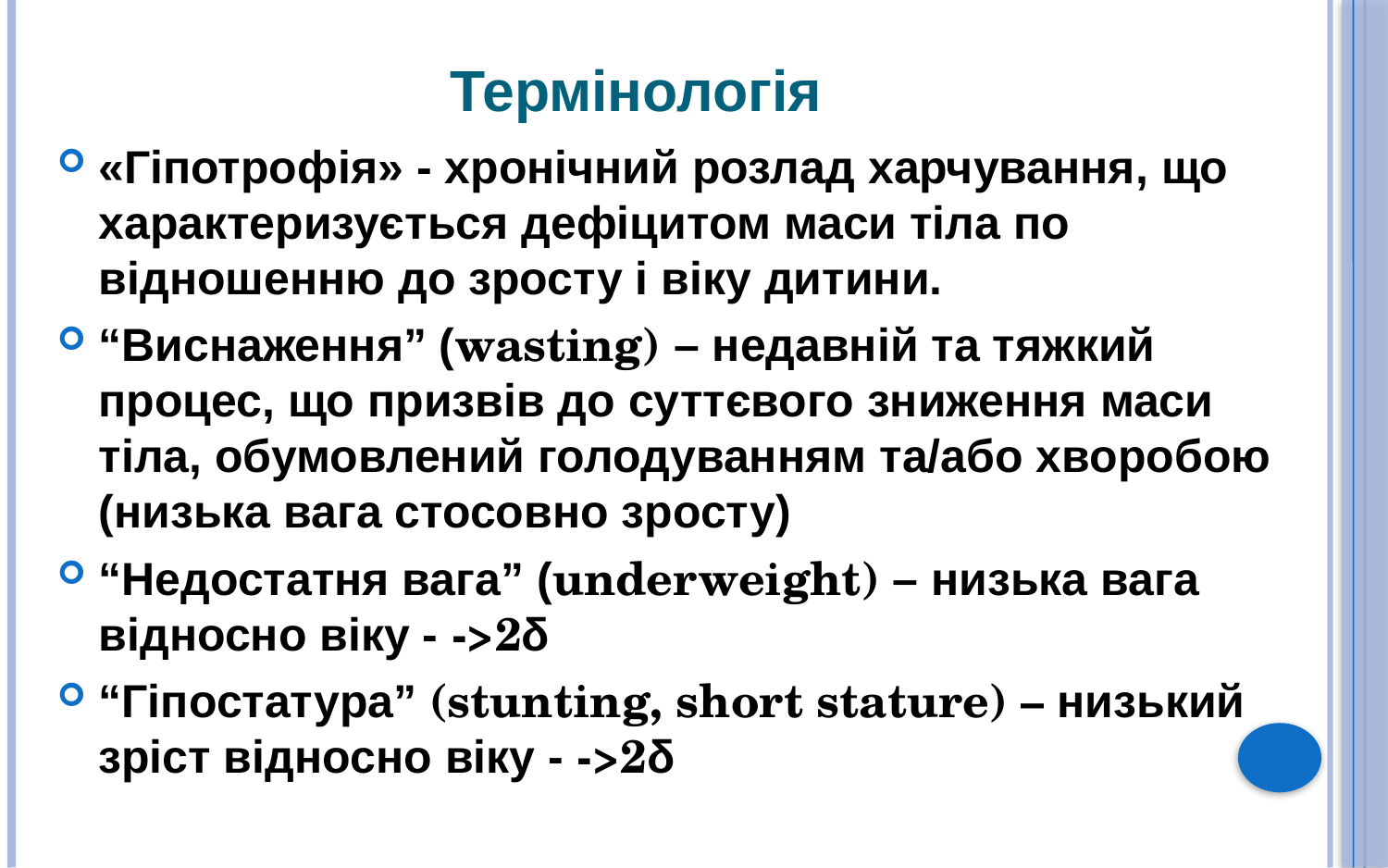

# Термінологія
«Гіпотрофія» - хронічний розлад харчування, що характеризується дефіцитом маси тіла по відношенню до зросту і віку дитини.
“Виснаження” (wasting) – недавній та тяжкий процес, що призвів до суттєвого зниження маси тіла, обумовлений голодуванням та/або хворобою (низька вага стосовно зросту)
“Недостатня вага” (underweight) – низька вага відносно віку - ->2δ
“Гіпостатура” (stunting, short stature) – низький зріст відносно віку - ->2δ